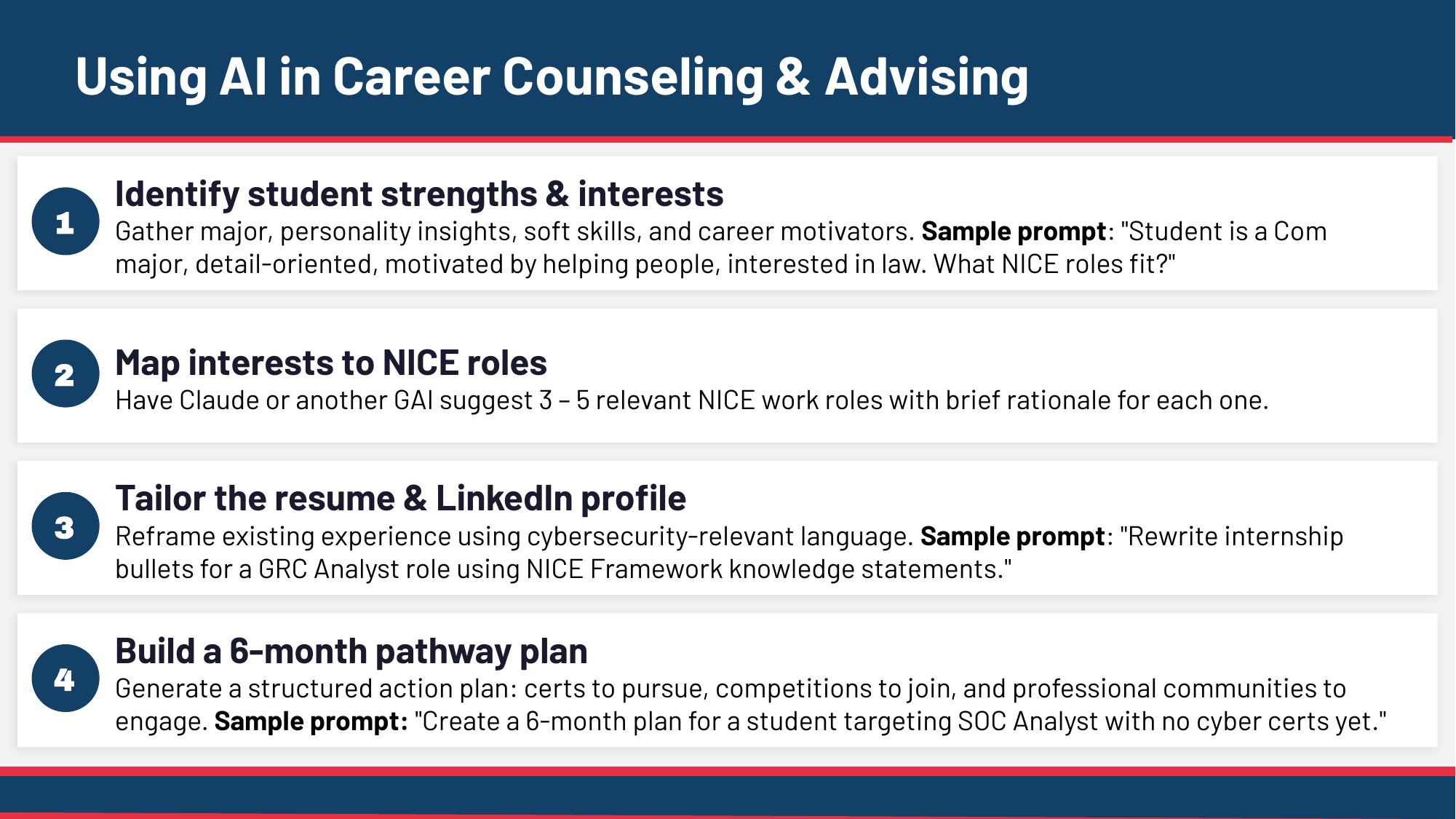

# Using AI in Career Counseling & Advising

Identify student strengths & interests
Gather major, personality insights, soft skills, and career motivators. Sample prompt: "Student is a Com major, detail-oriented, motivated by helping people, interested in law. What NICE roles fit?"

1

Map interests to NICE roles
Have Claude or another GAI suggest 3 – 5 relevant NICE work roles with brief rationale for each one.

2

Tailor the resume & LinkedIn profile
Reframe existing experience using cybersecurity-relevant language. Sample prompt: "Rewrite internship bullets for a GRC Analyst role using NICE Framework knowledge statements."

3

Build a 6-month pathway plan
Generate a structured action plan: certs to pursue, competitions to join, and professional communities to engage. Sample prompt: "Create a 6-month plan for a student targeting SOC Analyst with no cyber certs yet."

4